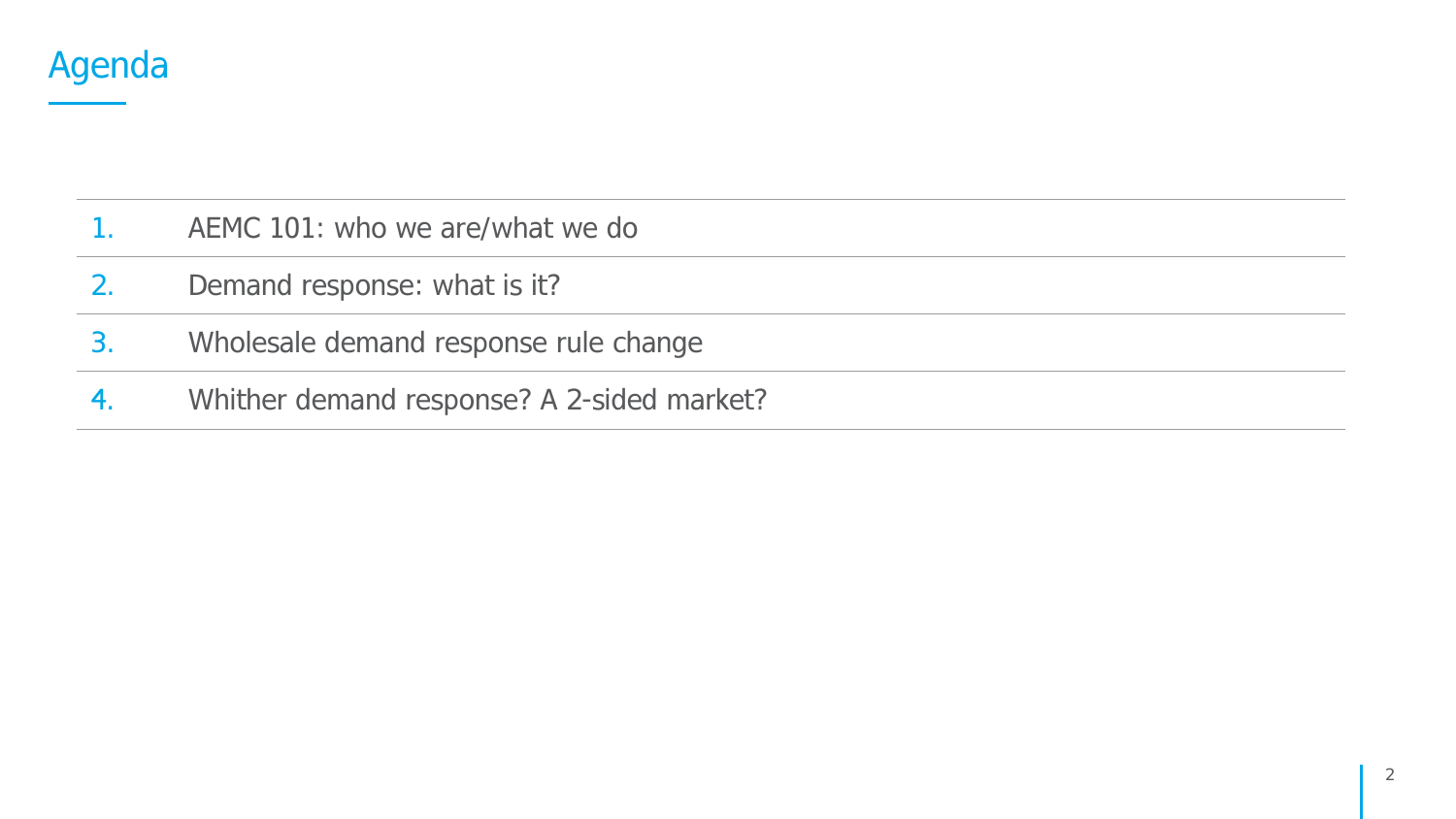

# Agenda
| 1. | AEMC 101: who we are/what we do |
| --- | --- |
| 2. | Demand response: what is it? |
| 3. | Wholesale demand response rule change |
| 4. | Whither demand response? A 2-sided market? |
2